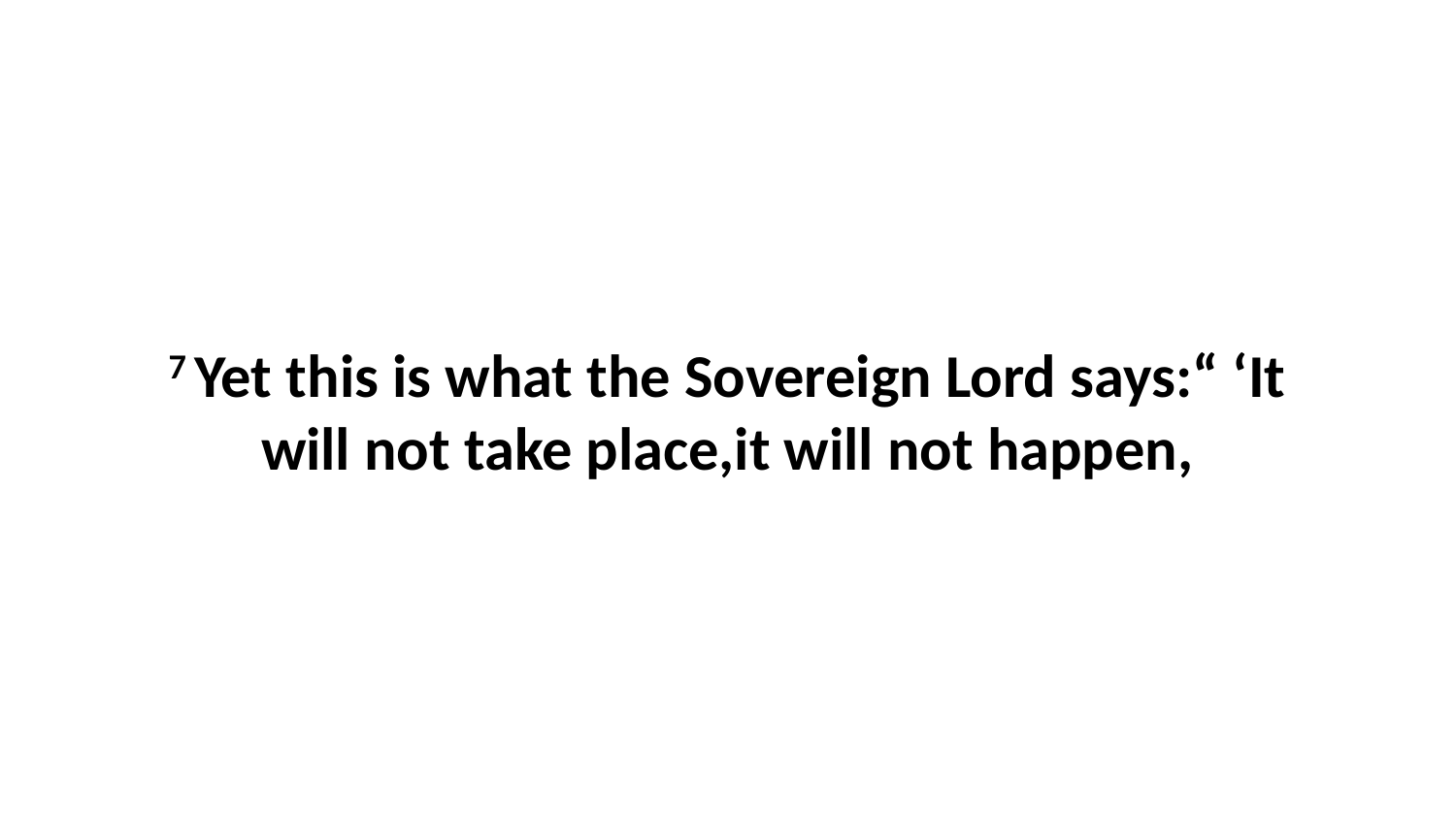

7 Yet this is what the Sovereign Lord says:“ ‘It will not take place,it will not happen,